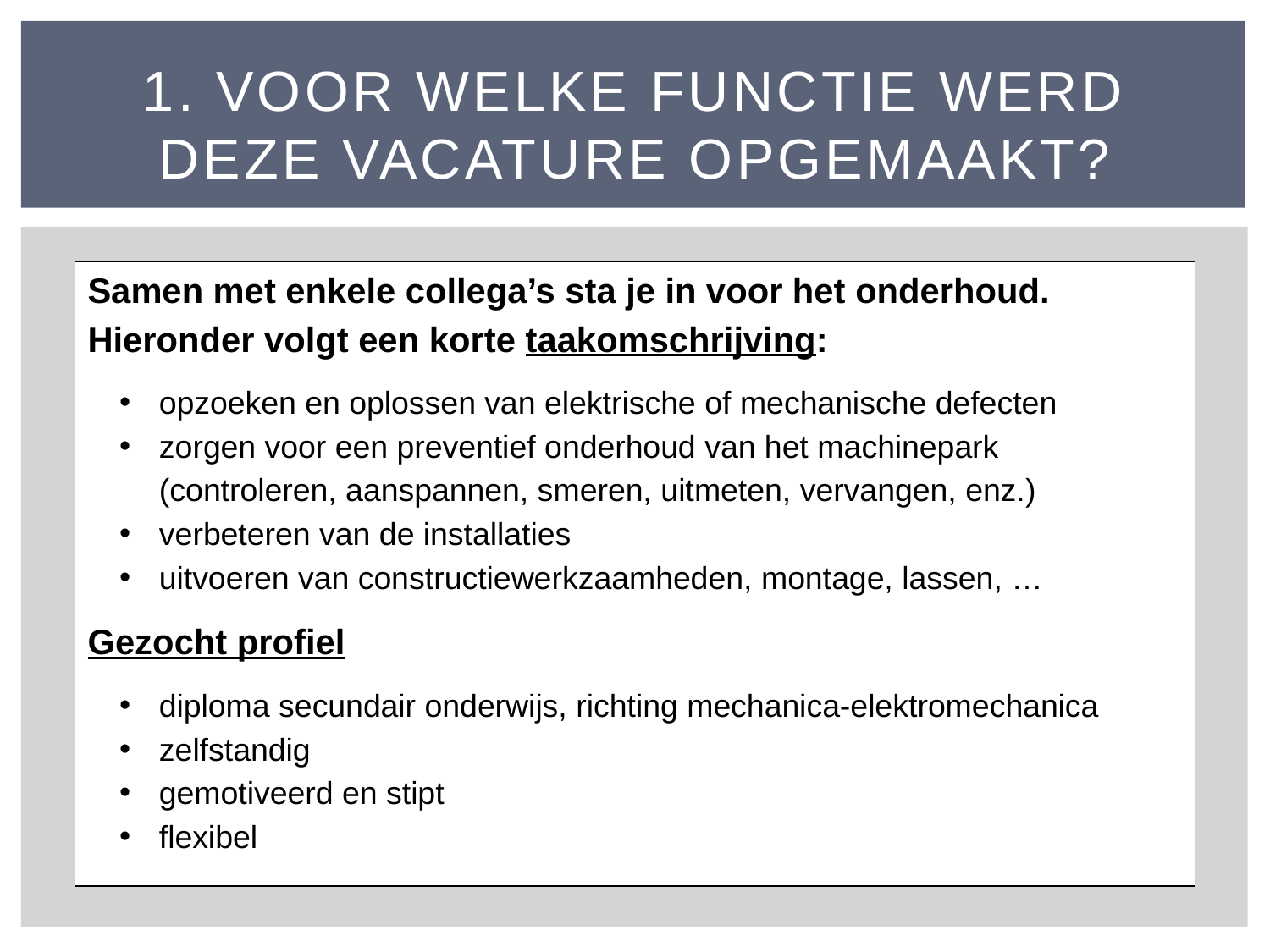

# 1. Voor welke functie werd deze vacature opgemaakt?
Samen met enkele collega’s sta je in voor het onderhoud.
Hieronder volgt een korte taakomschrijving:
opzoeken en oplossen van elektrische of mechanische defecten
zorgen voor een preventief onderhoud van het machinepark (controleren, aanspannen, smeren, uitmeten, vervangen, enz.)
verbeteren van de installaties
uitvoeren van constructiewerkzaamheden, montage, lassen, …
Gezocht profiel
diploma secundair onderwijs, richting mechanica-elektromechanica
zelfstandig
gemotiveerd en stipt
flexibel